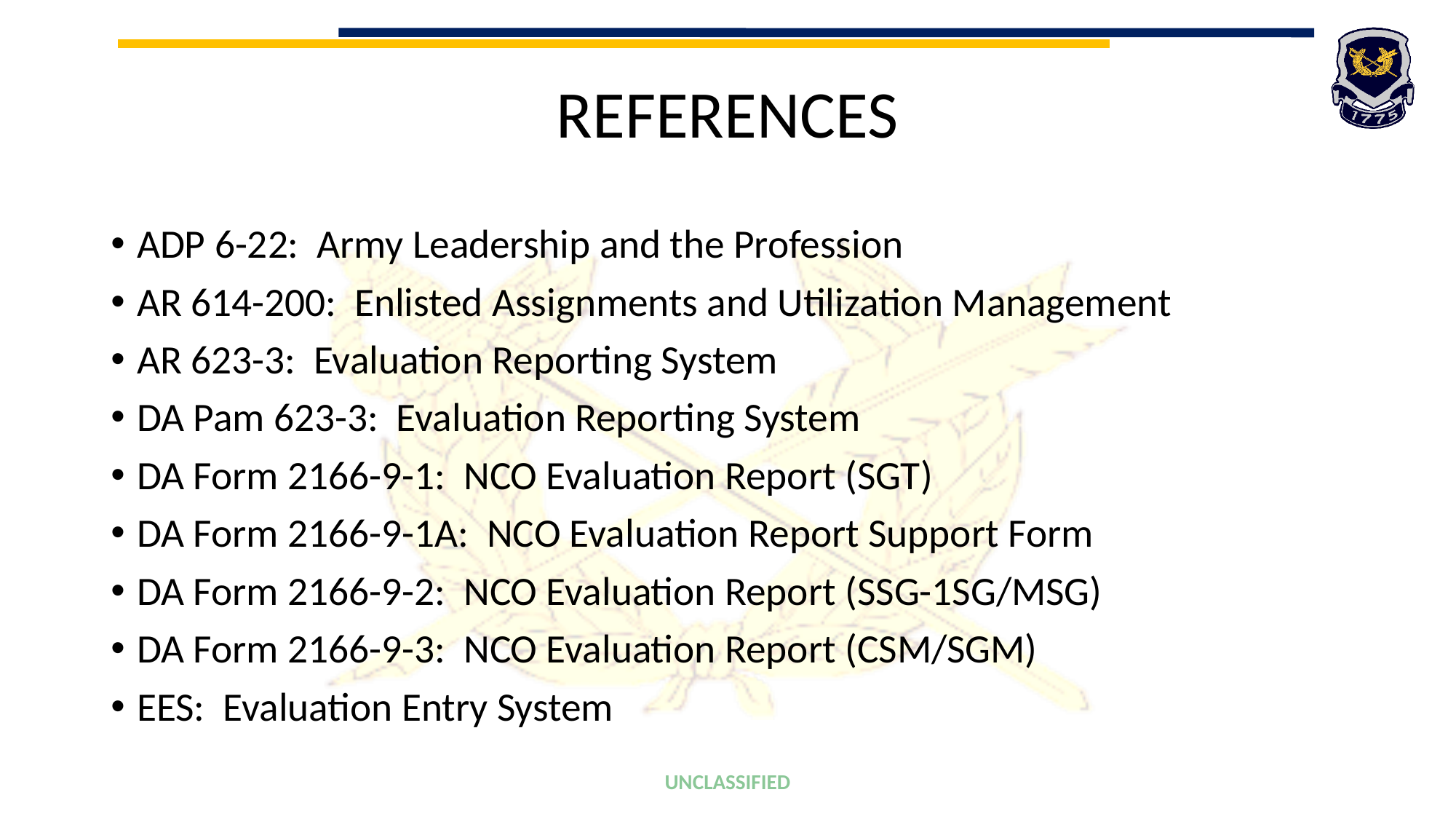

# References
ADP 6-22:  Army Leadership and the Profession
AR 614-200:  Enlisted Assignments and Utilization Management
AR 623-3:  Evaluation Reporting System
DA Pam 623-3:  Evaluation Reporting System
DA Form 2166-9-1:  NCO Evaluation Report (SGT)
DA Form 2166-9-1A:  NCO Evaluation Report Support Form
DA Form 2166-9-2:  NCO Evaluation Report (SSG-1SG/MSG)
DA Form 2166-9-3:  NCO Evaluation Report (CSM/SGM)
EES:  Evaluation Entry System

UNCLASSIFIED